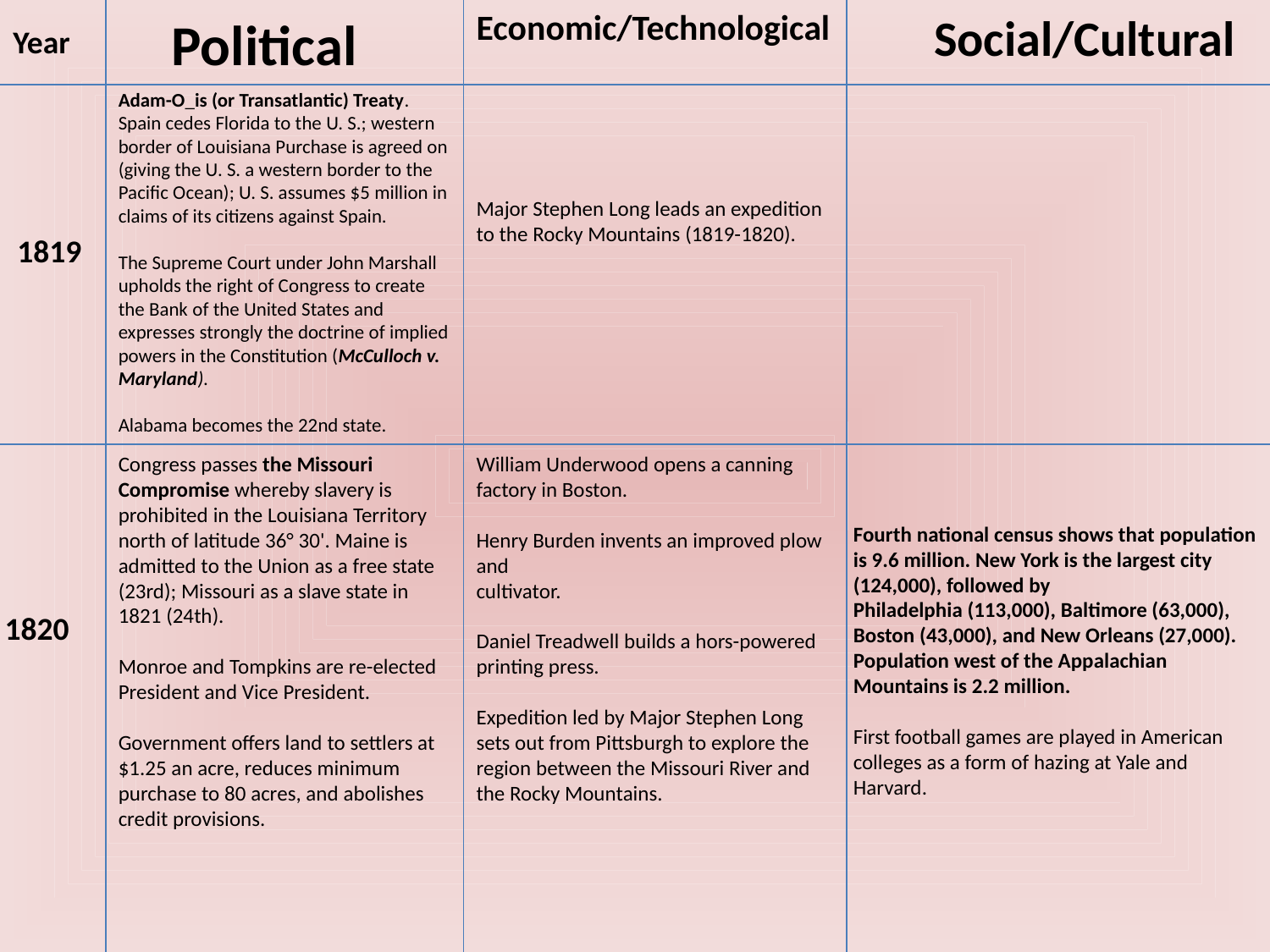

Political
Economic/Technological
Social/Cultural
Year
Adam-O_is (or Transatlantic) Treaty. Spain cedes Florida to the U. S.; western border of Louisiana Purchase is agreed on (giving the U. S. a western border to the Pacific Ocean); U. S. assumes $5 million in claims of its citizens against Spain.

The Supreme Court under John Marshall upholds the right of Congress to create the Bank of the United States and expresses strongly the doctrine of implied powers in the Constitution (McCulloch v. Maryland).

Alabama becomes the 22nd state.

Major Stephen Long leads an expedition to the Rocky Mountains (1819-1820).

1819
Congress passes the Missouri Compromise whereby slavery is prohibited in the Louisiana Territory north of latitude 36° 30'. Maine is
admitted to the Union as a free state (23rd); Missouri as a slave state in 1821 (24th).

Monroe and Tompkins are re-elected President and Vice President.

Government offers land to settlers at $1.25 an acre, reduces minimum purchase to 80 acres, and abolishes credit provisions.

William Underwood opens a canning factory in Boston.

Henry Burden invents an improved plow and
cultivator.

Daniel Treadwell builds a hors-powered printing press.

Expedition led by Major Stephen Long sets out from Pittsburgh to explore the region between the Missouri River and the Rocky Mountains.

Fourth national census shows that population is 9.6 million. New York is the largest city (124,000), followed by
Philadelphia (113,000), Baltimore (63,000), Boston (43,000), and New Orleans (27,000). Population west of the Appalachian Mountains is 2.2 million.

First football games are played in American colleges as a form of hazing at Yale and Harvard.

1820